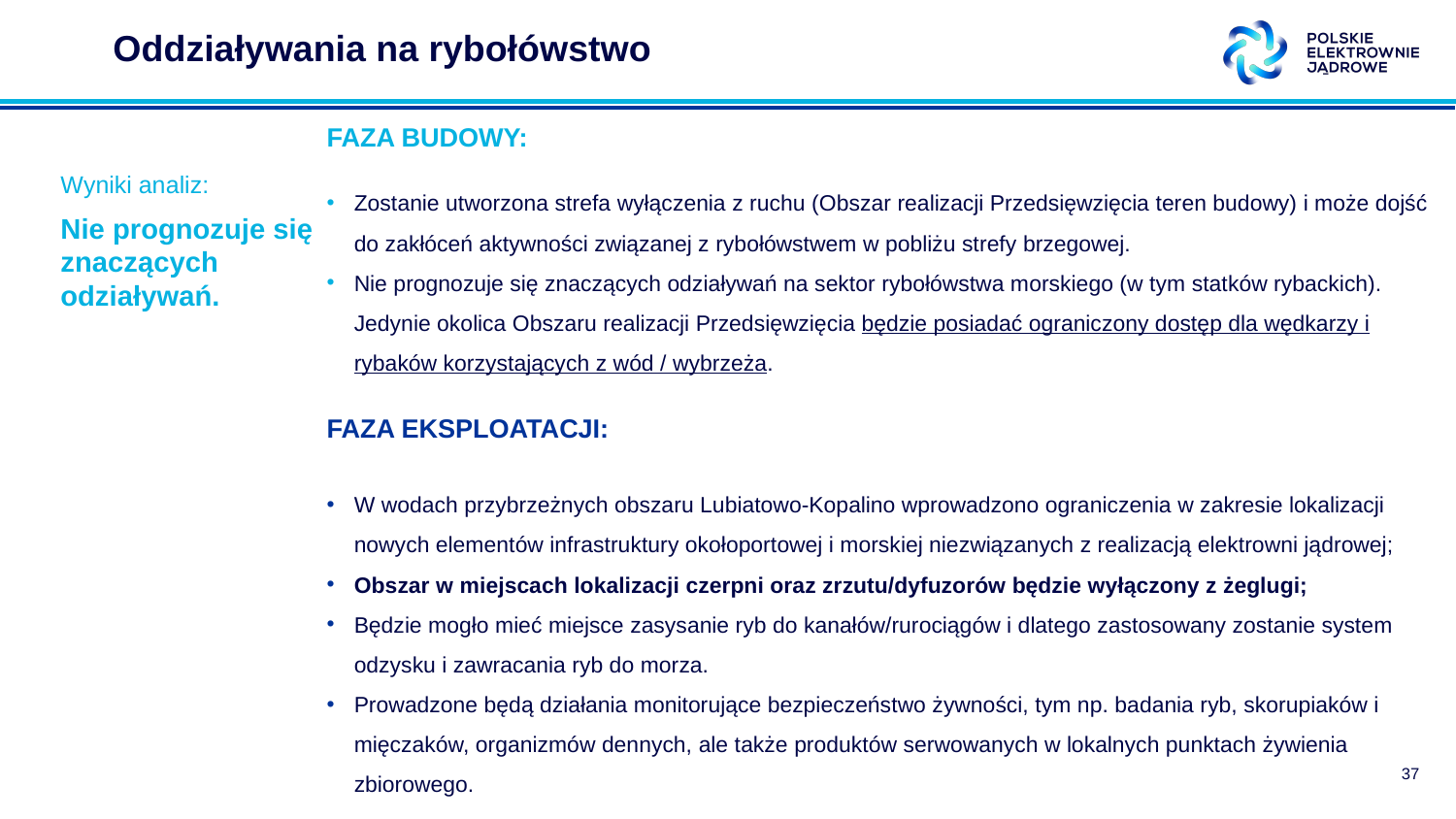

Oddziaływania na rybołówstwo
FAZA BUDOWY:

Zostanie utworzona strefa wyłączenia z ruchu (Obszar realizacji Przedsięwzięcia teren budowy) i może dojść do zakłóceń aktywności związanej z rybołówstwem w pobliżu strefy brzegowej.
Nie prognozuje się znaczących odziaływań na sektor rybołówstwa morskiego (w tym statków rybackich). Jedynie okolica Obszaru realizacji Przedsięwzięcia będzie posiadać ograniczony dostęp dla wędkarzy i rybaków korzystających z wód / wybrzeża.

FAZA EKSPLOATACJI:

W wodach przybrzeżnych obszaru Lubiatowo-Kopalino wprowadzono ograniczenia w zakresie lokalizacji nowych elementów infrastruktury okołoportowej i morskiej niezwiązanych z realizacją elektrowni jądrowej;
Obszar w miejscach lokalizacji czerpni oraz zrzutu/dyfuzorów będzie wyłączony z żeglugi;
Będzie mogło mieć miejsce zasysanie ryb do kanałów/rurociągów i dlatego zastosowany zostanie system odzysku i zawracania ryb do morza.
Prowadzone będą działania monitorujące bezpieczeństwo żywności, tym np. badania ryb, skorupiaków i mięczaków, organizmów dennych, ale także produktów serwowanych w lokalnych punktach żywienia zbiorowego.
Wyniki analiz:
Nie prognozuje się znaczących odziaływań.
37